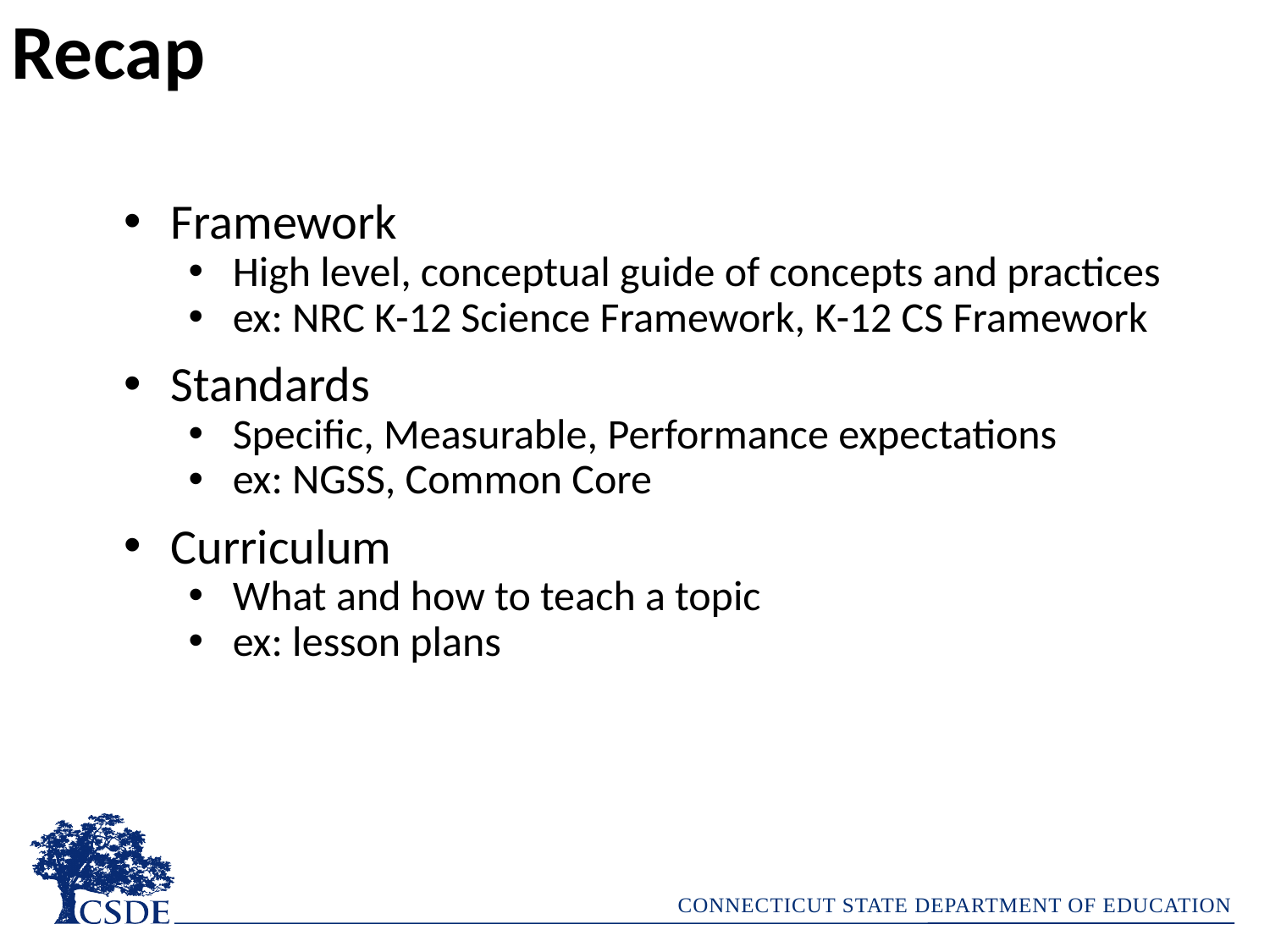

# Recap
Framework
High level, conceptual guide of concepts and practices
ex: NRC K-12 Science Framework, K-12 CS Framework
Standards
Specific, Measurable, Performance expectations
ex: NGSS, Common Core
Curriculum
What and how to teach a topic
ex: lesson plans